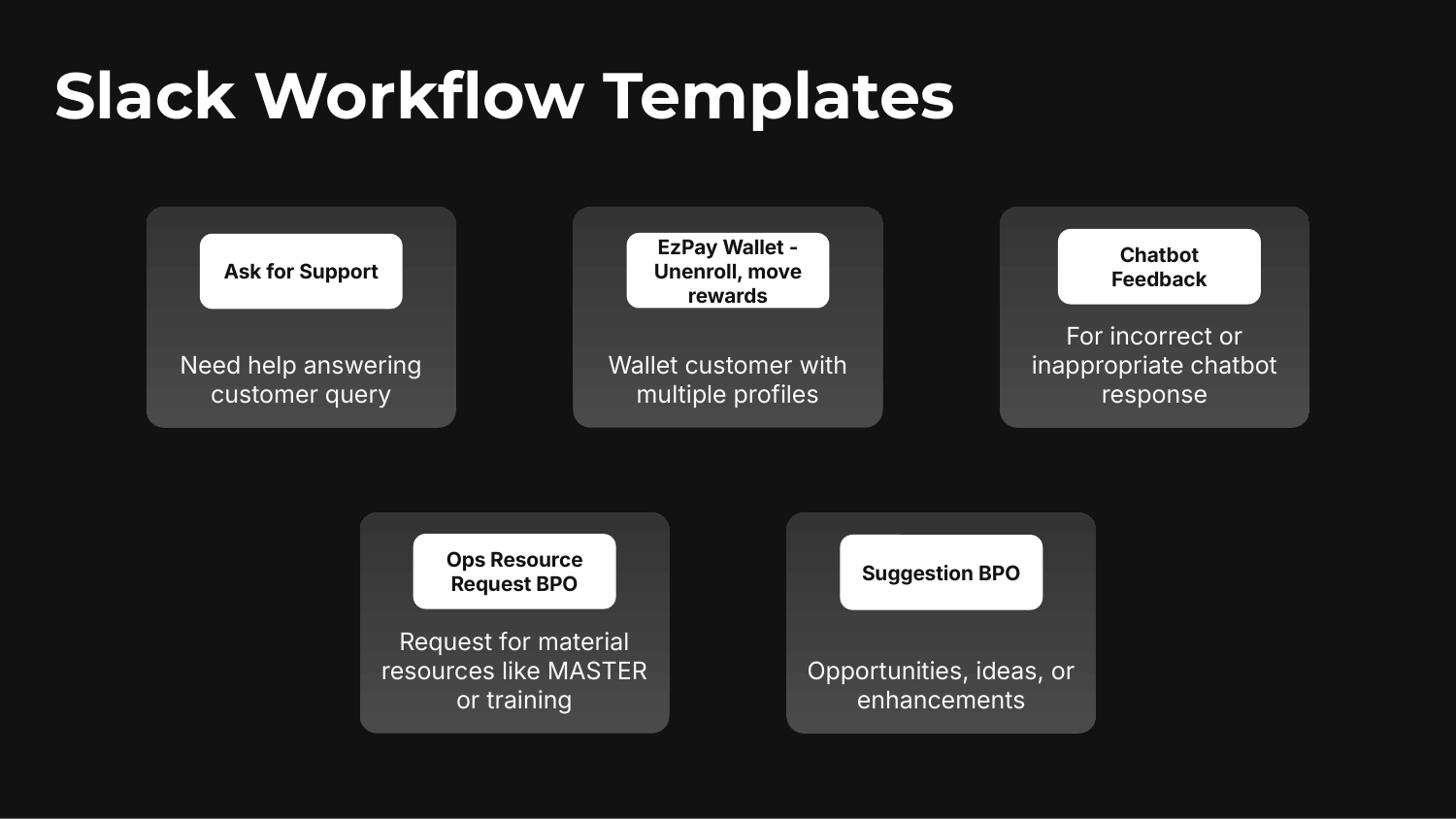

# Slack Workflow Templates
Need help answering customer query
Ask for Support
Wallet customer with multiple profiles
EzPay Wallet - Unenroll, move rewards

For incorrect or inappropriate chatbot response
Chatbot Feedback
Request for material resources like MASTER or training
Ops Resource Request BPO
Opportunities, ideas, or enhancements
Suggestion BPO